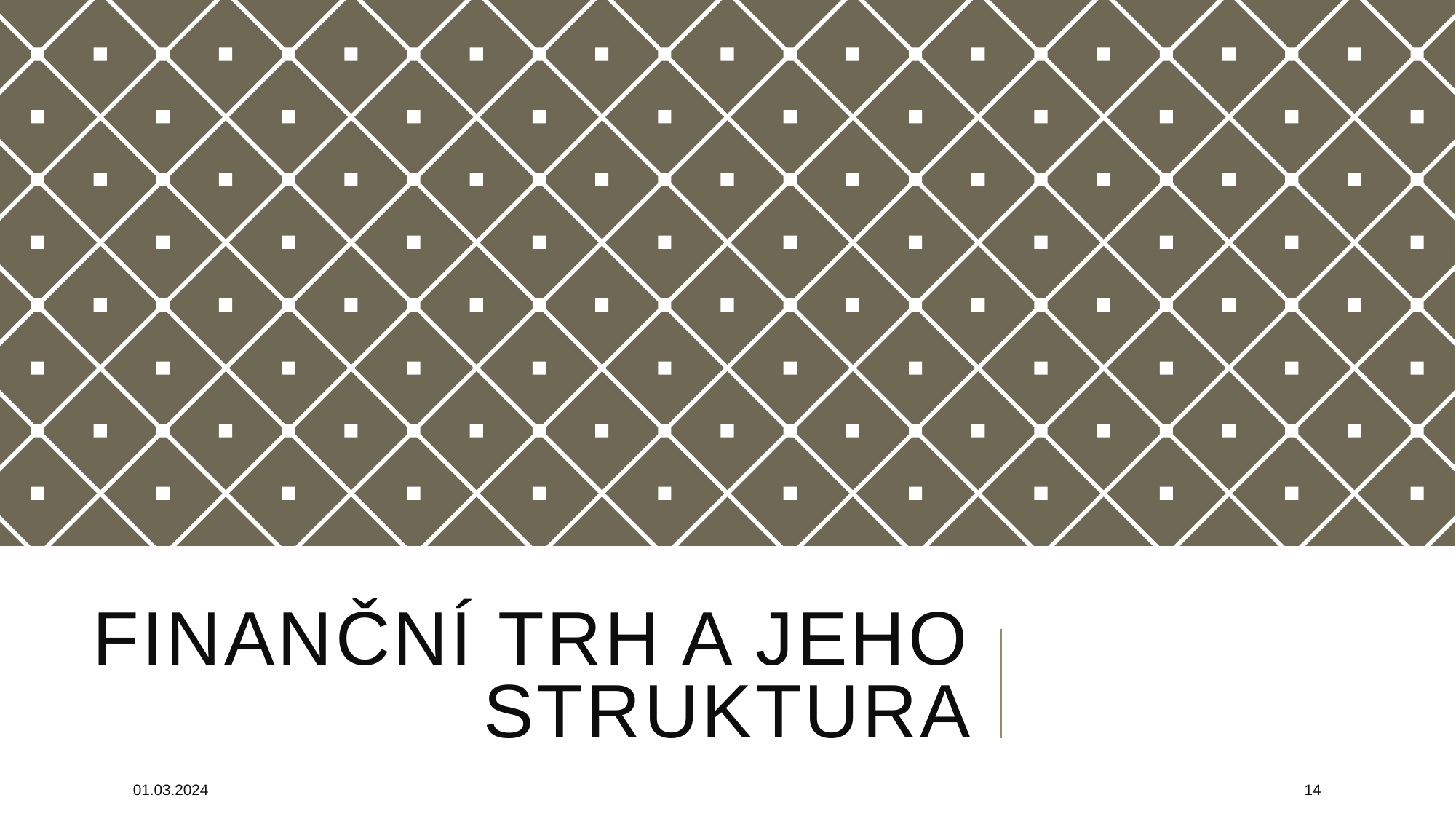

# Finanční trh a jeho struktura

01.03.2024
14